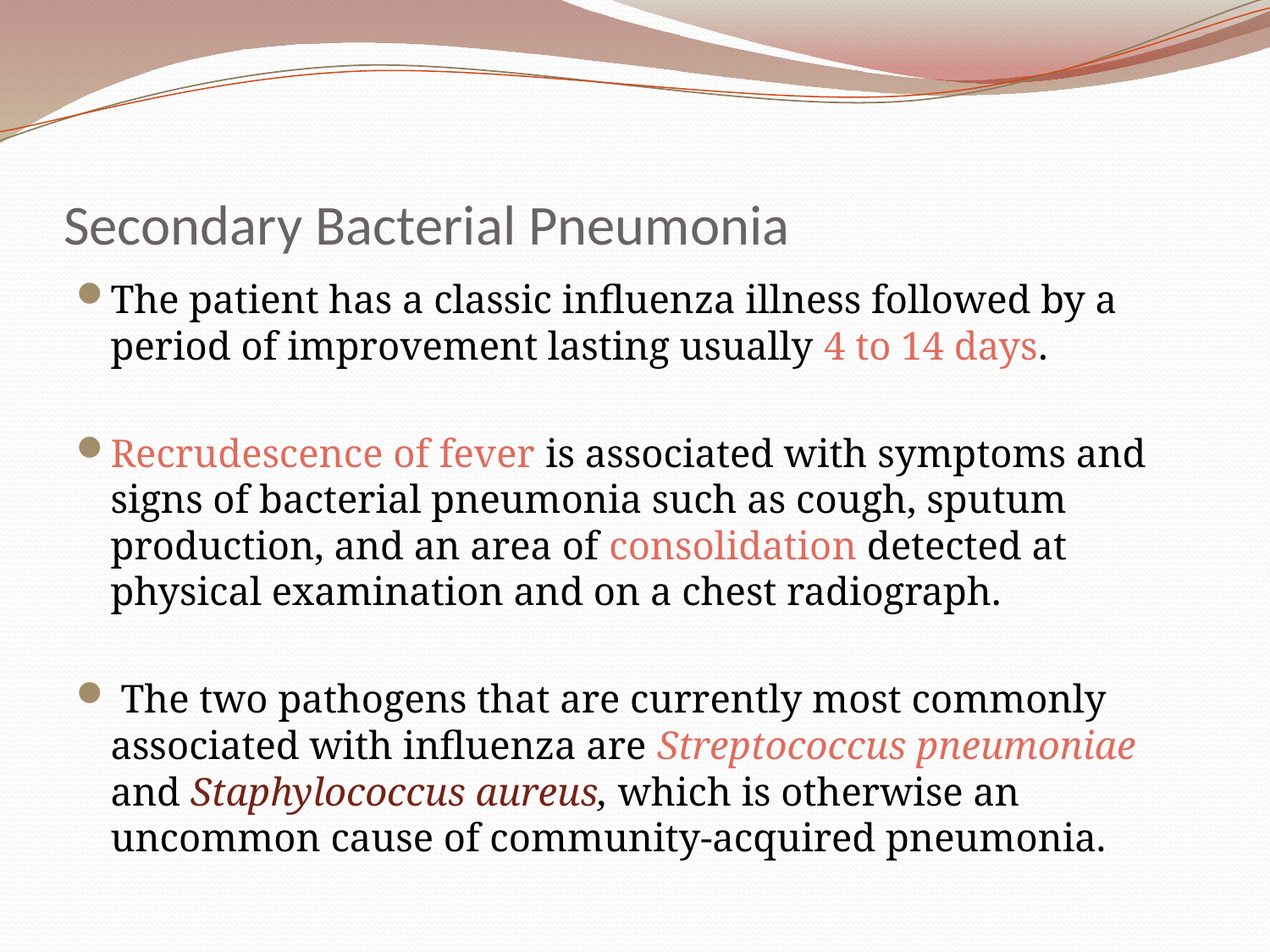

# Secondary Bacterial Pneumonia
The patient has a classic influenza illness followed by a period of improvement lasting usually 4 to 14 days.

Recrudescence of fever is associated with symptoms and signs of bacterial pneumonia such as cough, sputum production, and an area of consolidation detected at physical examination and on a chest radiograph.

 The two pathogens that are currently most commonly associated with influenza are Streptococcus pneumoniae and Staphylococcus aureus, which is otherwise an uncommon cause of community-acquired pneumonia.